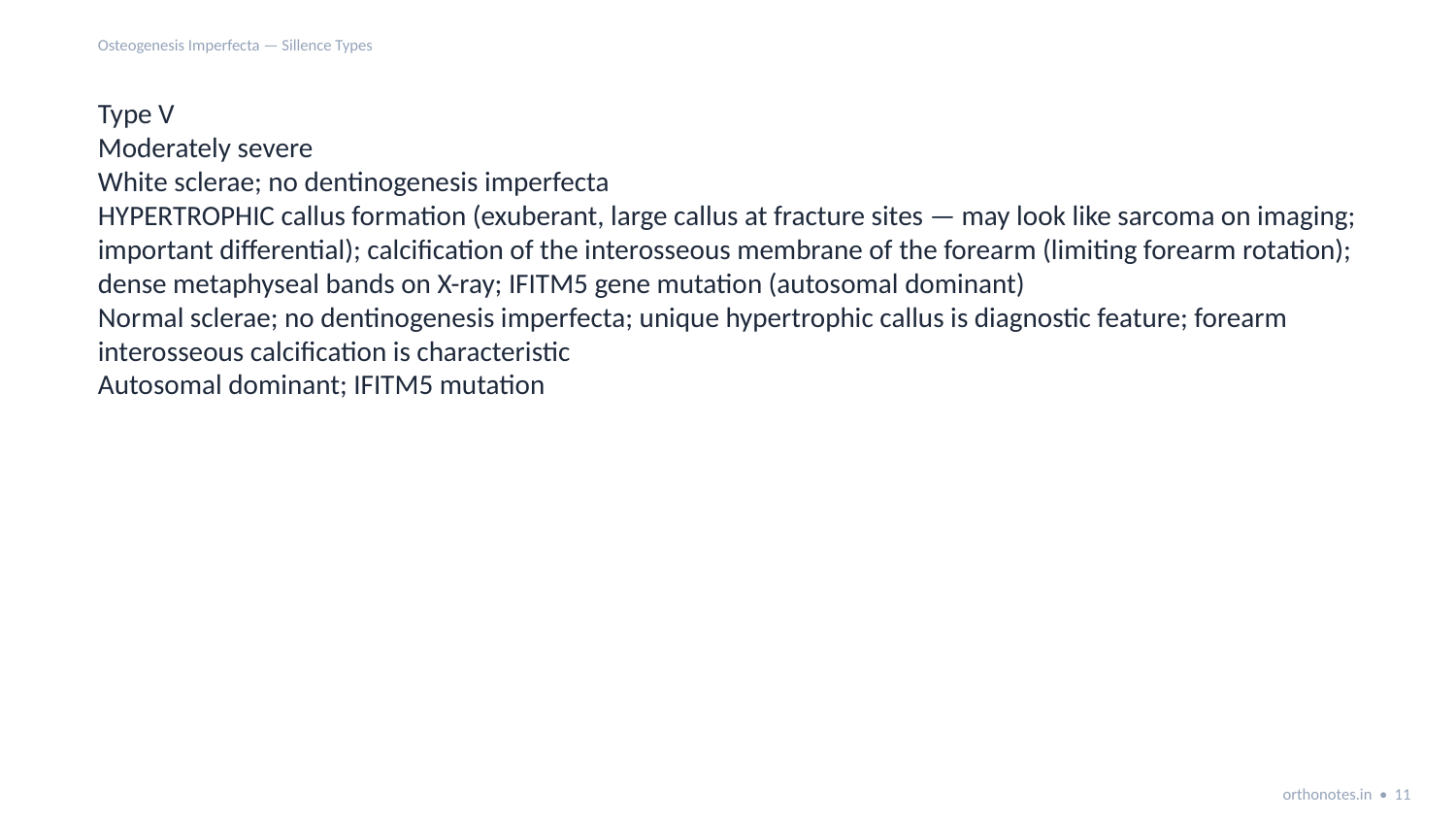

Osteogenesis Imperfecta — Sillence Types
Type V
Moderately severe
White sclerae; no dentinogenesis imperfecta
HYPERTROPHIC callus formation (exuberant, large callus at fracture sites — may look like sarcoma on imaging; important differential); calcification of the interosseous membrane of the forearm (limiting forearm rotation); dense metaphyseal bands on X-ray; IFITM5 gene mutation (autosomal dominant)
Normal sclerae; no dentinogenesis imperfecta; unique hypertrophic callus is diagnostic feature; forearm interosseous calcification is characteristic
Autosomal dominant; IFITM5 mutation
orthonotes.in  •  11